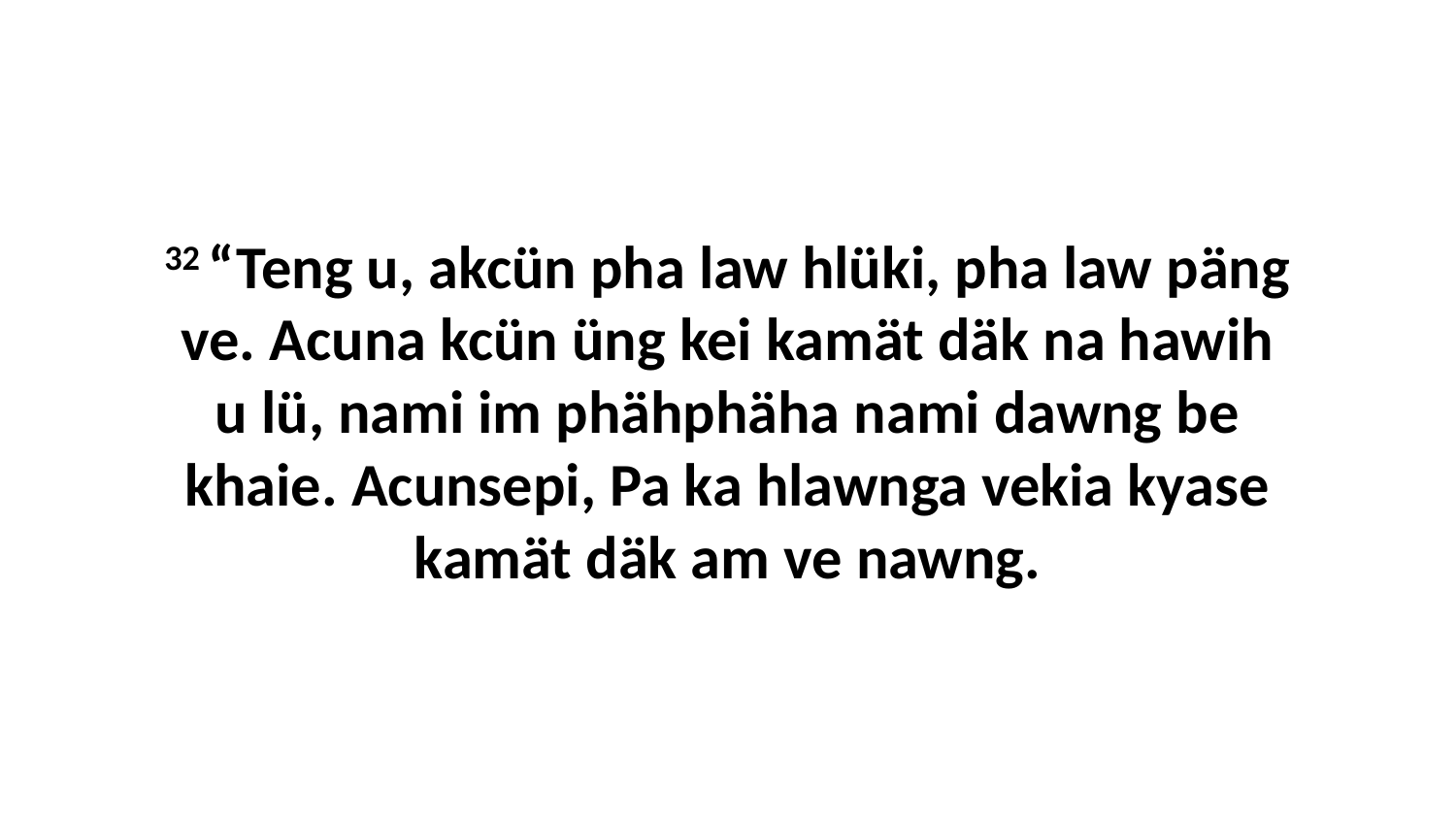

32 “Teng u, akcün pha law hlüki, pha law päng ve. Acuna kcün üng kei kamät däk na hawih u lü, nami im phähphäha nami dawng be khaie. Acunsepi, Pa ka hlawnga vekia kyase kamät däk am ve nawng.